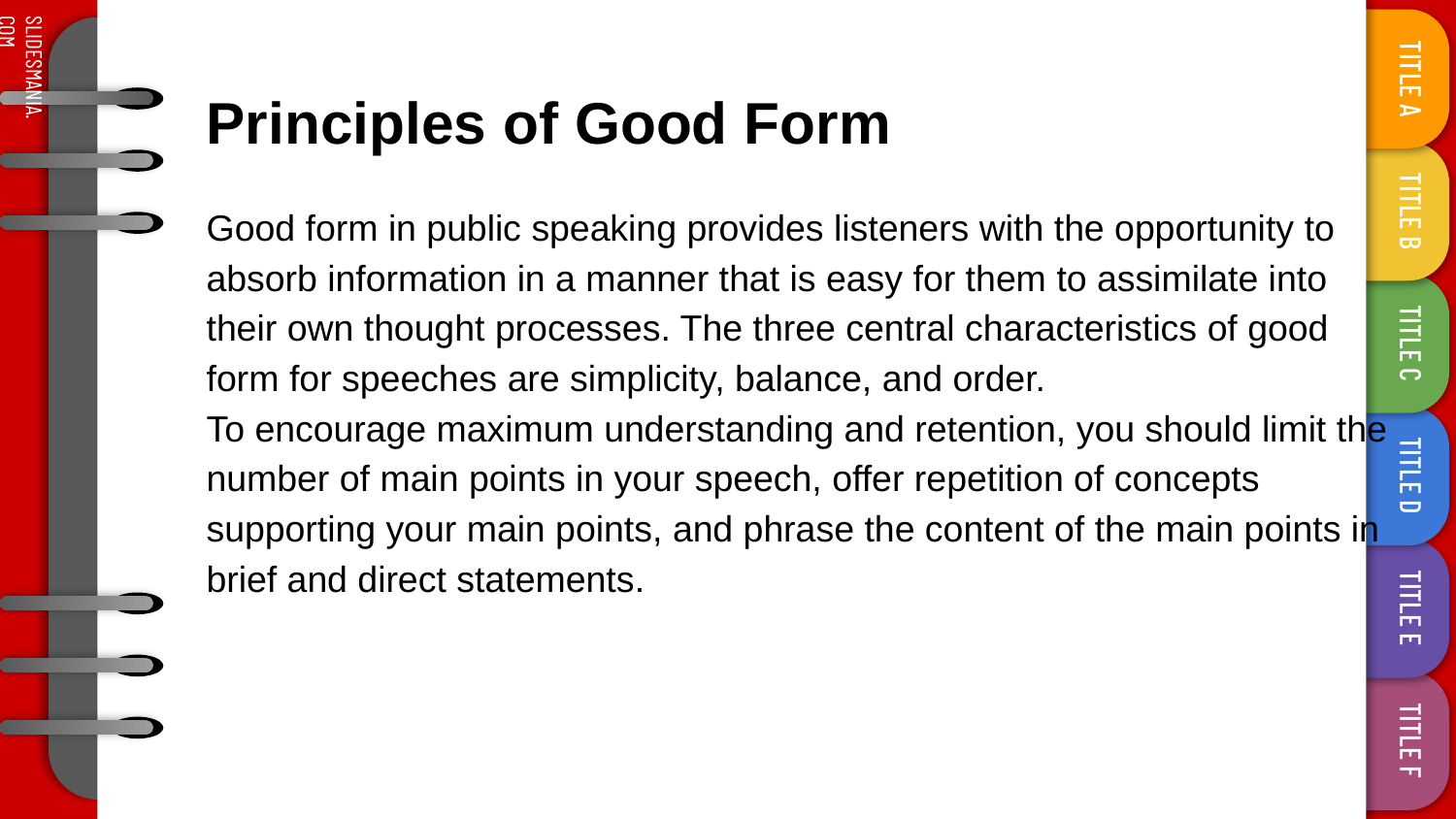

# Principles of Good Form
Good form in public speaking provides listeners with the opportunity to absorb information in a manner that is easy for them to assimilate into their own thought processes. The three central characteristics of good form for speeches are simplicity, balance, and order.
To encourage maximum understanding and retention, you should limit the number of main points in your speech, offer repetition of concepts supporting your main points, and phrase the content of the main points in brief and direct statements.